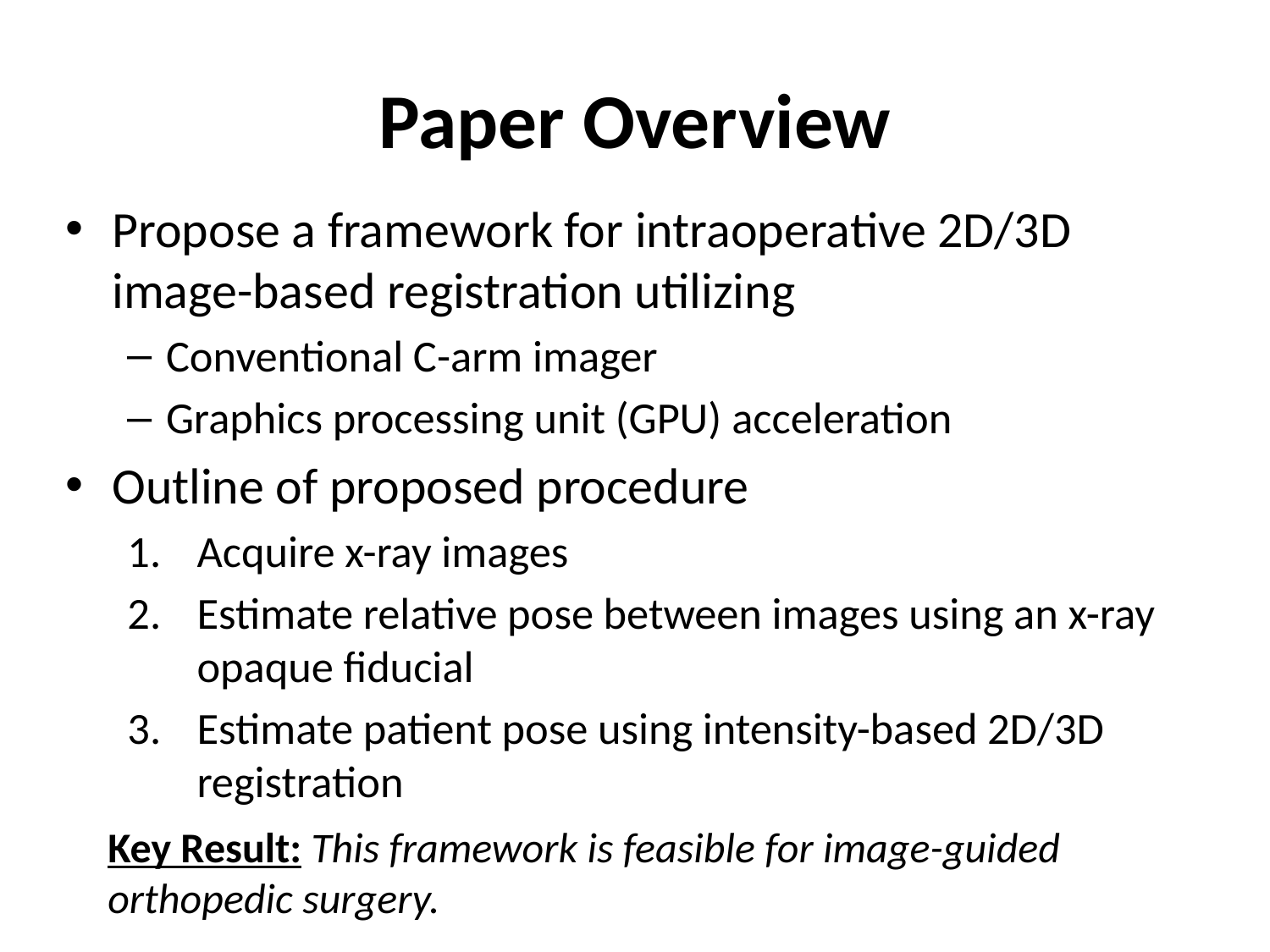

# Paper Overview
Propose a framework for intraoperative 2D/3D image-based registration utilizing
Conventional C-arm imager
Graphics processing unit (GPU) acceleration
Outline of proposed procedure
Acquire x-ray images
Estimate relative pose between images using an x-ray opaque fiducial
Estimate patient pose using intensity-based 2D/3D registration

Key Result: This framework is feasible for image-guided orthopedic surgery.